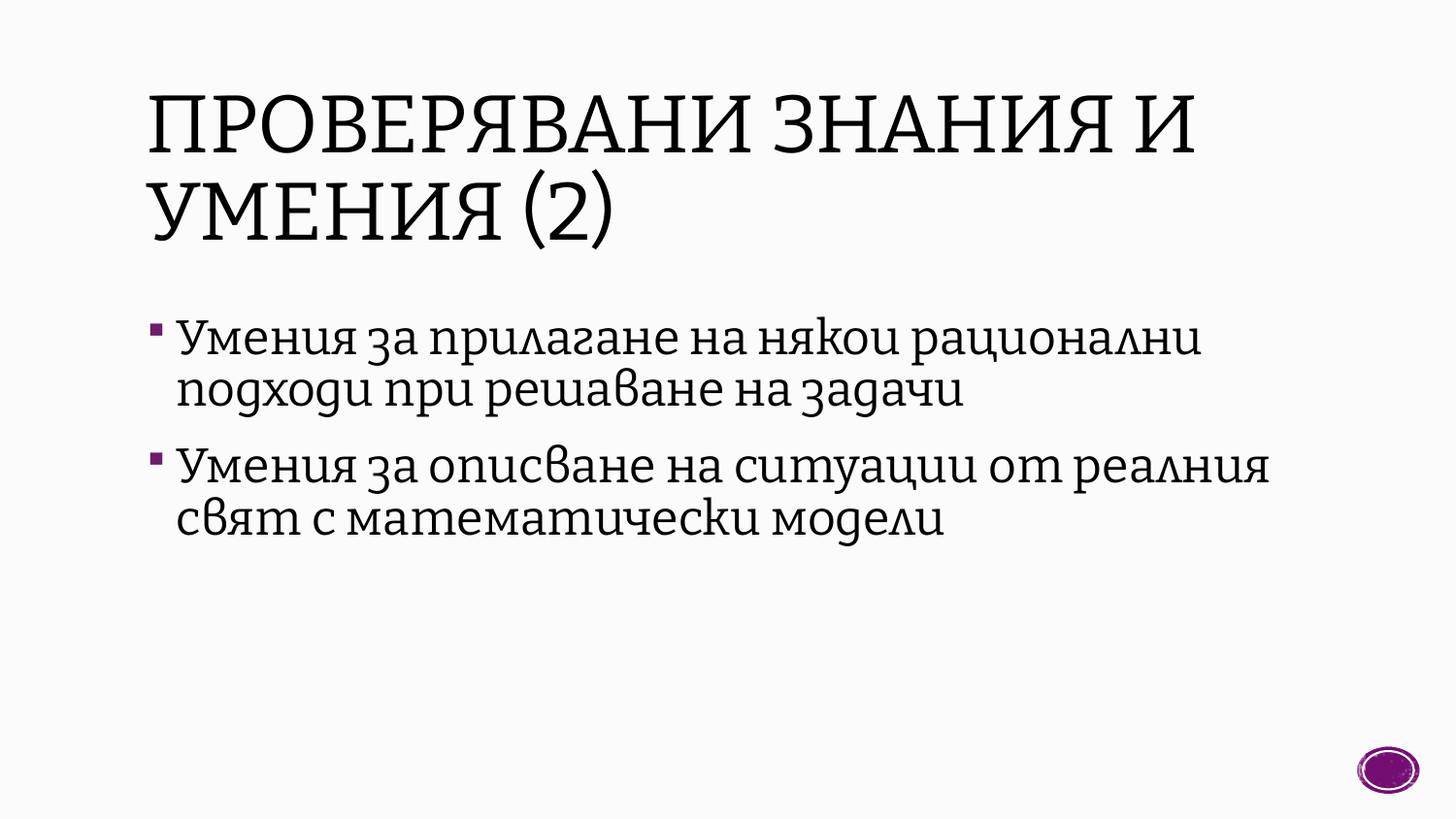

# ПРОВЕРЯВАНИ ЗНАНИЯ И УМЕНИЯ (2)

Умения за прилагане на някои рационални подходи при решаване на задачи
Умения за описване на ситуации от реалния свят с математически модели